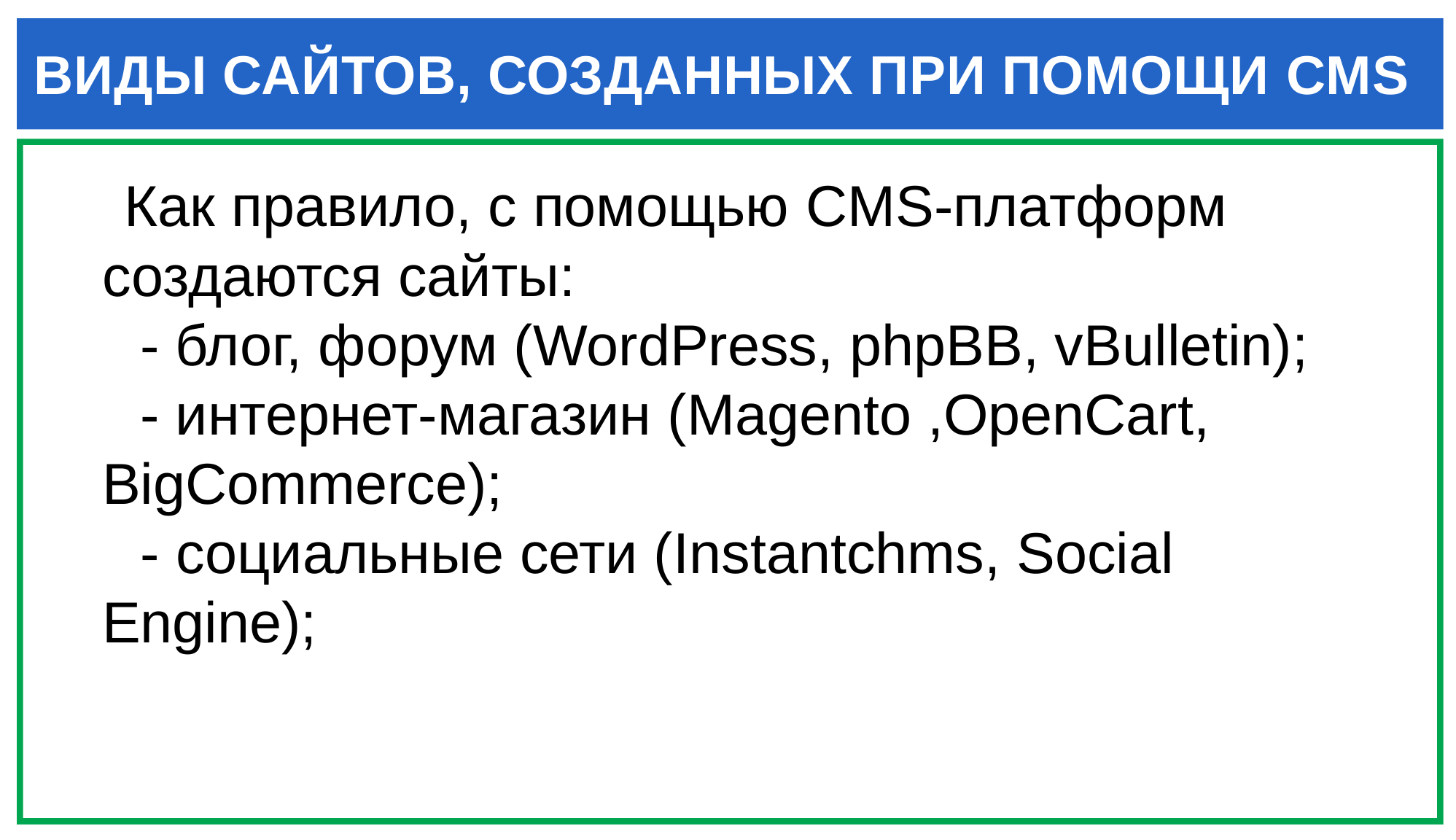

# ВИДЫ САЙТОВ, СОЗДАННЫХ ПРИ ПОМОЩИ CMS
Как правило, с помощью CMS-платформ создаются сайты:
 - блог, форум (WordPress, phpBB, vBulletin);
 - интернет-магазин (Magento ,OpenCart, BigCommerce);
 - социальные сети (Instantchms, Social Engine);